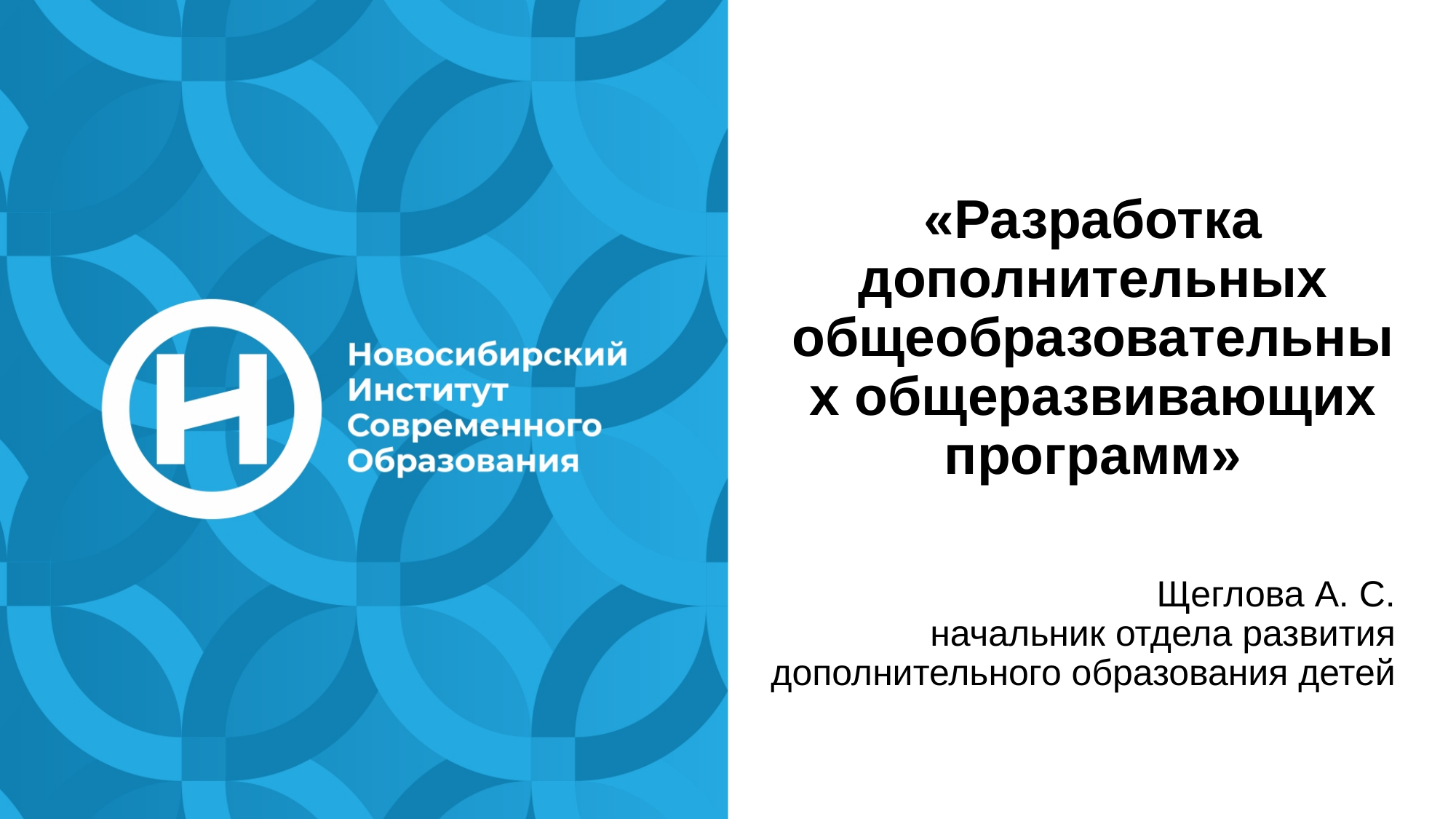

«Разработка дополнительных общеобразовательных общеразвивающих программ»
Щеглова А. С.
начальник отдела развития дополнительного образования детей